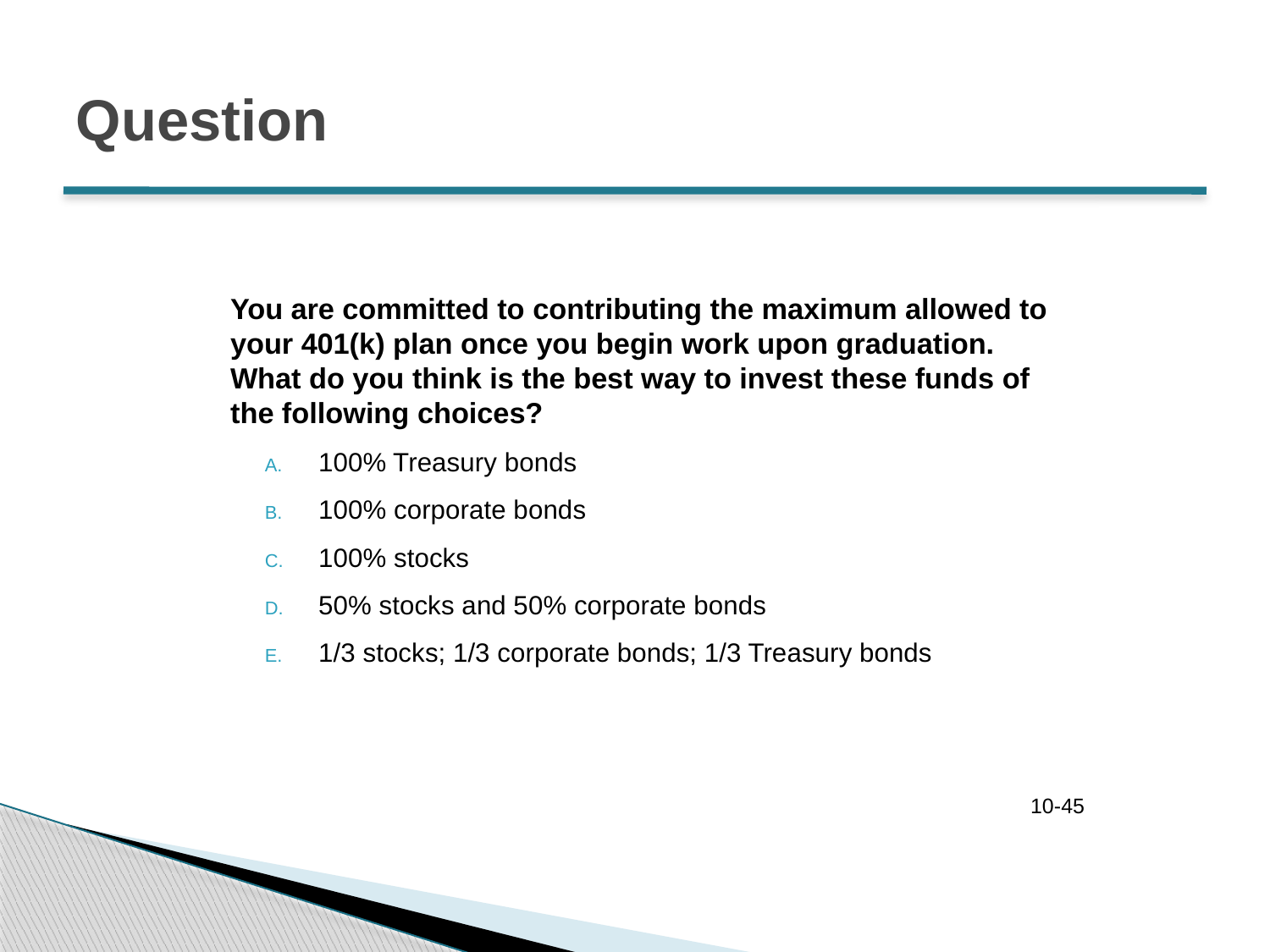

# Question
You are committed to contributing the maximum allowed to your 401(k) plan once you begin work upon graduation. What do you think is the best way to invest these funds of the following choices?
100% Treasury bonds
100% corporate bonds
100% stocks
50% stocks and 50% corporate bonds
1/3 stocks; 1/3 corporate bonds; 1/3 Treasury bonds
10-45